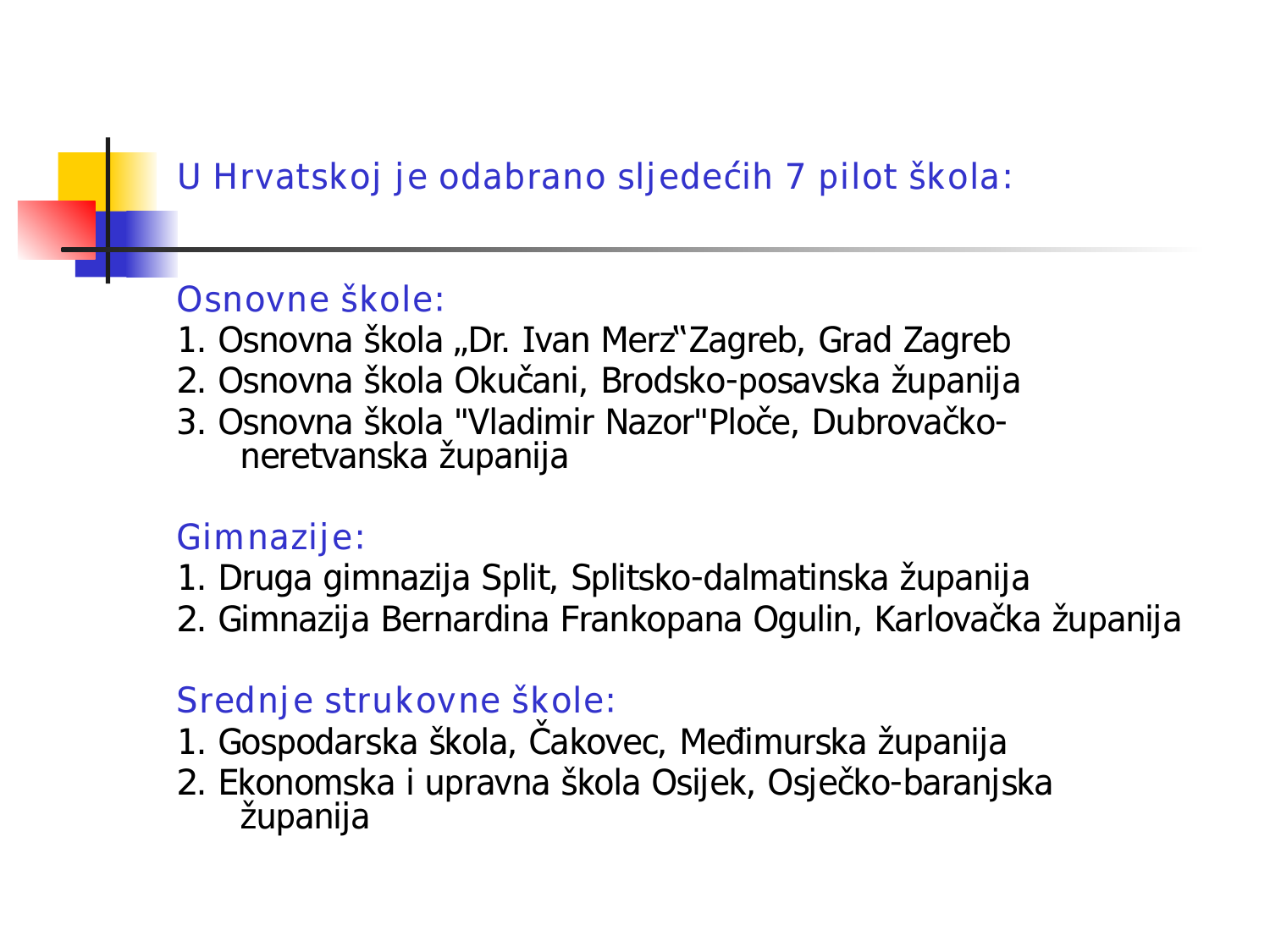

#

U Hrvatskoj je odabrano sljedećih 7 pilot škola:

Osnovne škole:
1. Osnovna škola „Dr. Ivan Merz“Zagreb, Grad Zagreb
2. Osnovna škola Okučani, Brodsko-posavska županija
3. Osnovna škola "Vladimir Nazor"Ploče, Dubrovačko-neretvanska županija

Gimnazije:
1. Druga gimnazija Split, Splitsko-dalmatinska županija
2. Gimnazija Bernardina Frankopana Ogulin, Karlovačka županija

Srednje strukovne škole:
1. Gospodarska škola, Čakovec, Međimurska županija
2. Ekonomska i upravna škola Osijek, Osječko-baranjska županija